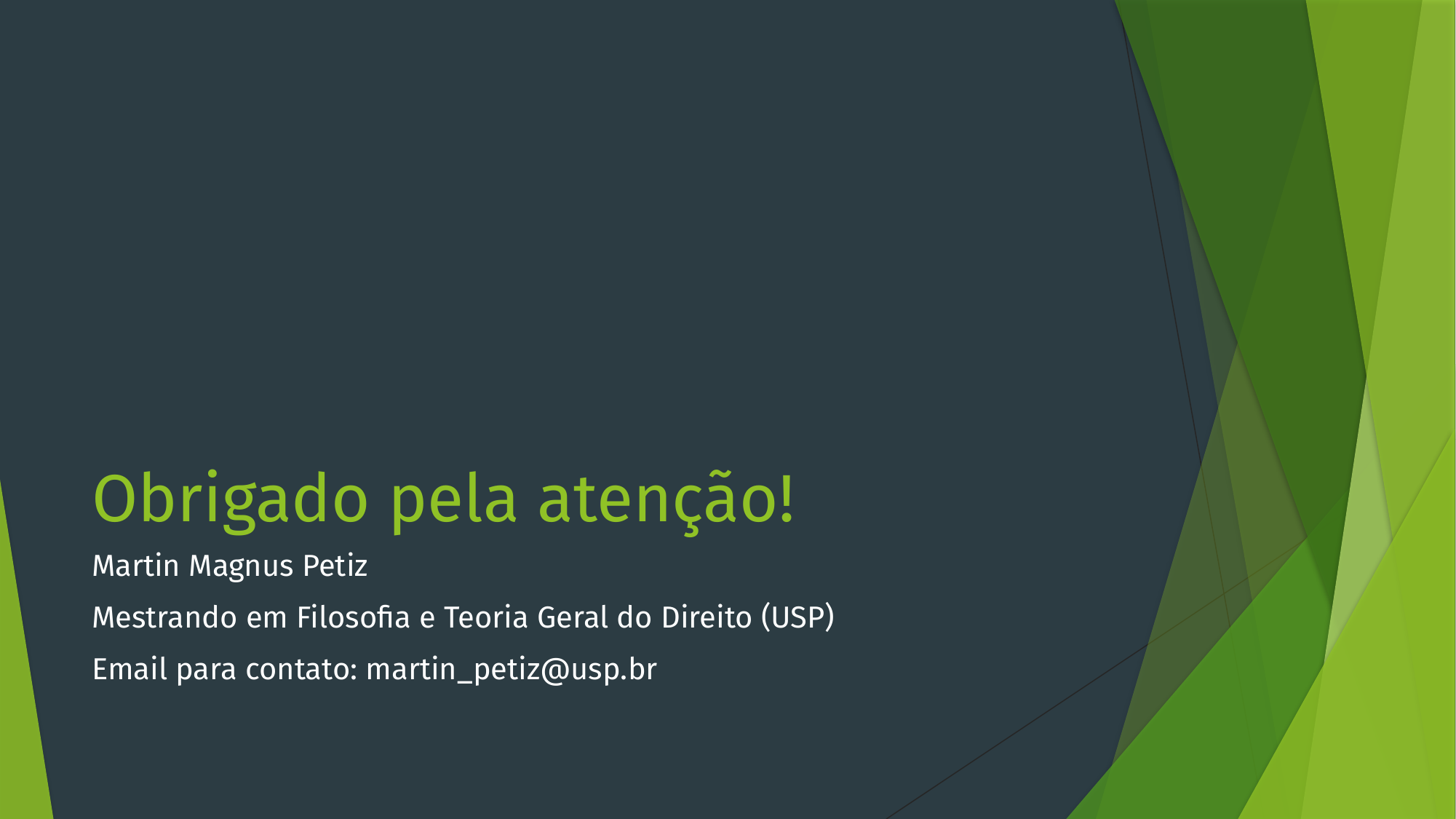

# Obrigado pela atenção!
Martin Magnus Petiz
Mestrando em Filosofia e Teoria Geral do Direito (USP)
Email para contato: martin_petiz@usp.br